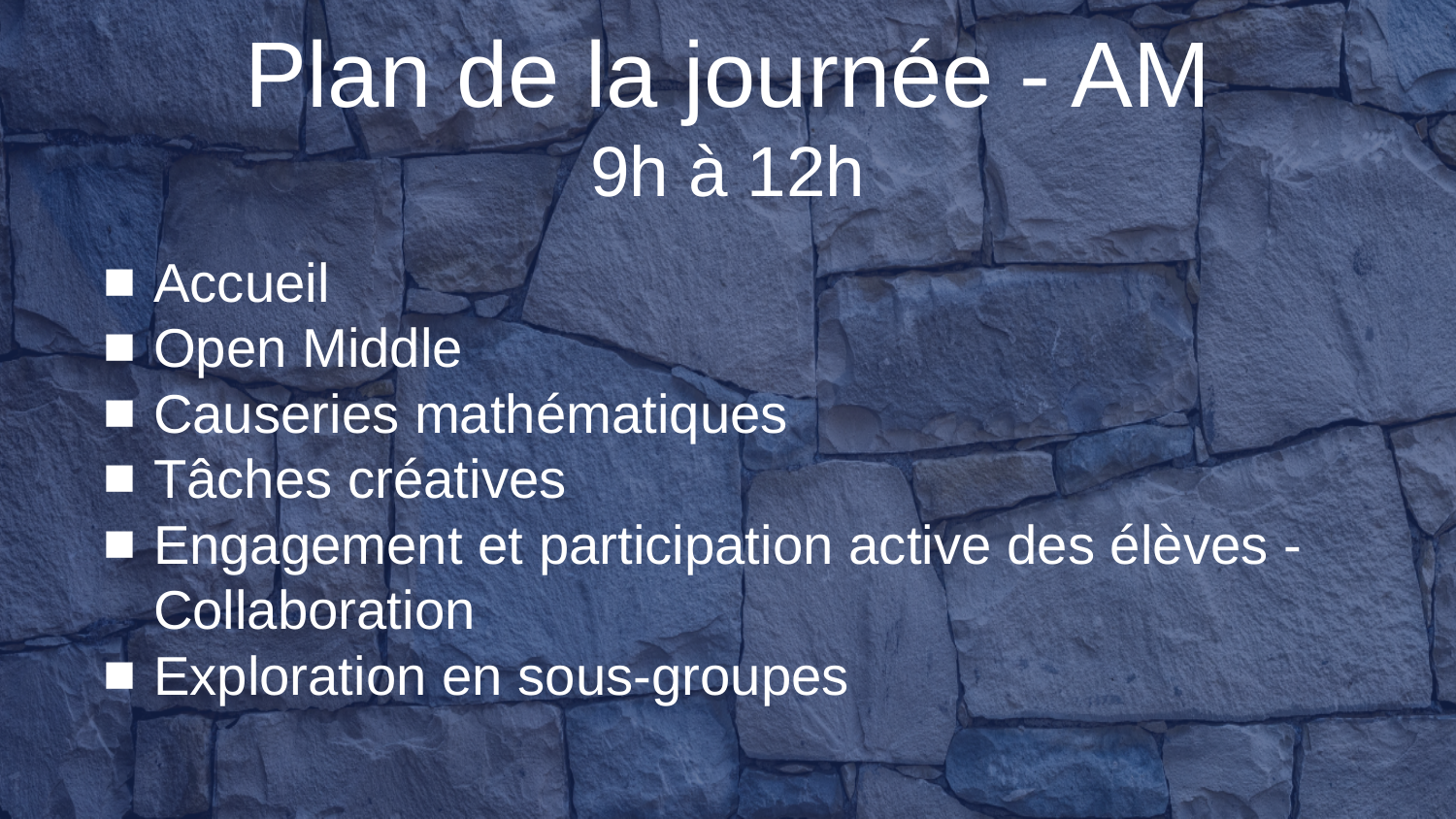

# Plan de la journée - AM
9h à 12h

Accueil
Open Middle
Causeries mathématiques
Tâches créatives
Engagement et participation active des élèves - Collaboration
Exploration en sous-groupes